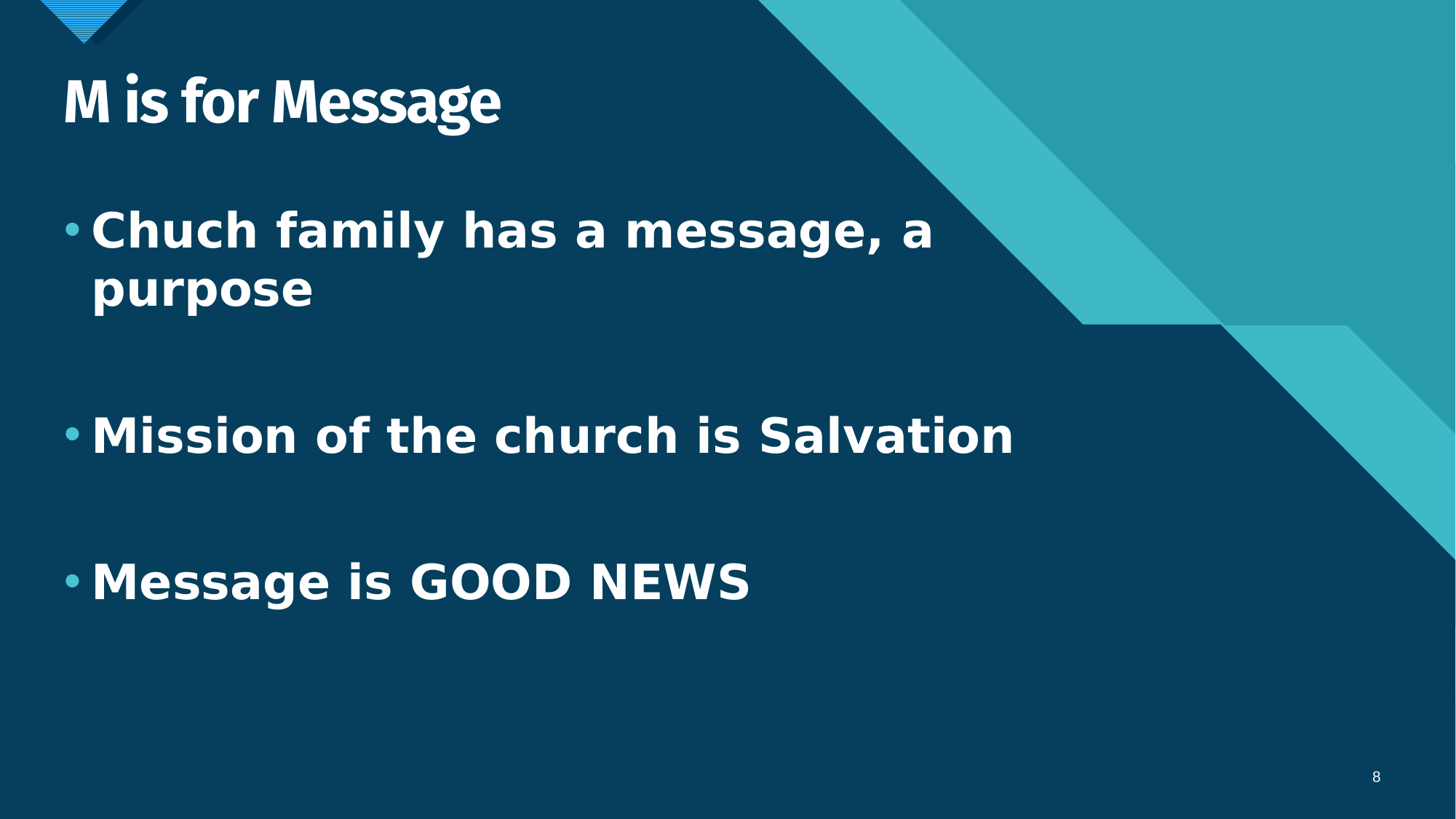

# M is for Message
Chuch family has a message, a
purpose

Mission of the church is Salvation

Message is GOOD NEWS
8